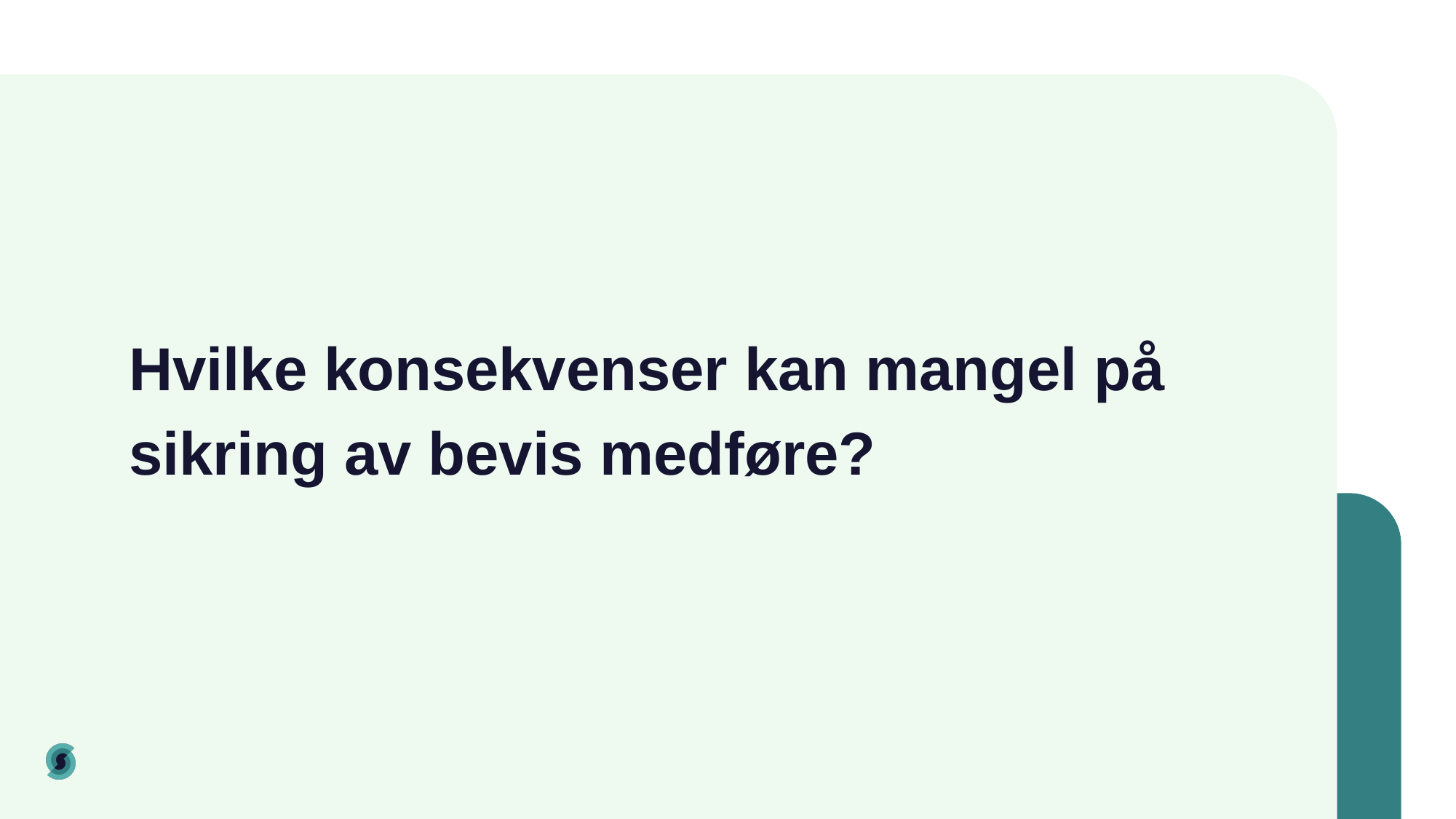

# Hvilke konsekvenser kan mangel på sikring av bevis medføre?